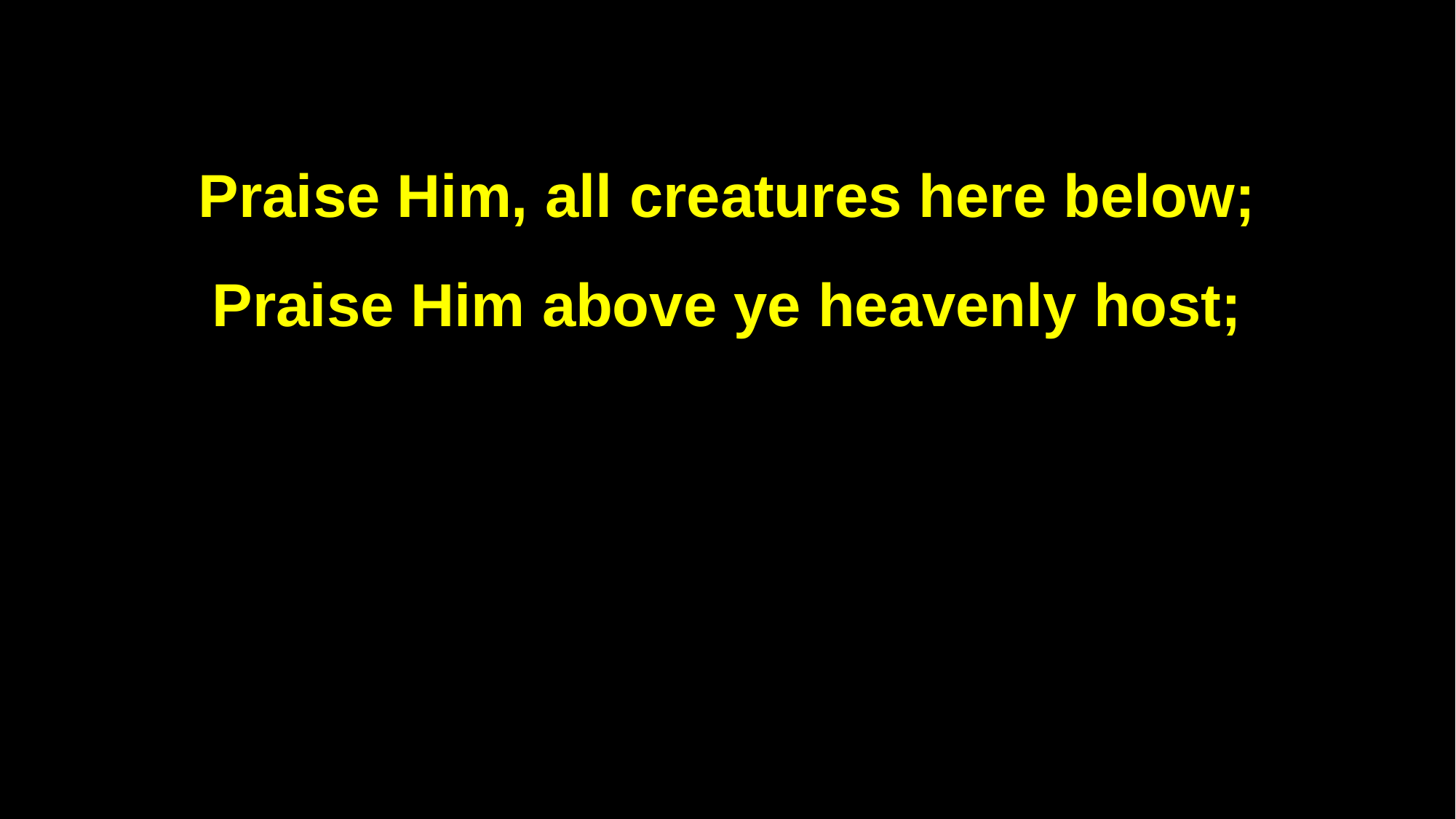

Praise Him, all creatures here below;
Praise Him above ye heavenly host;